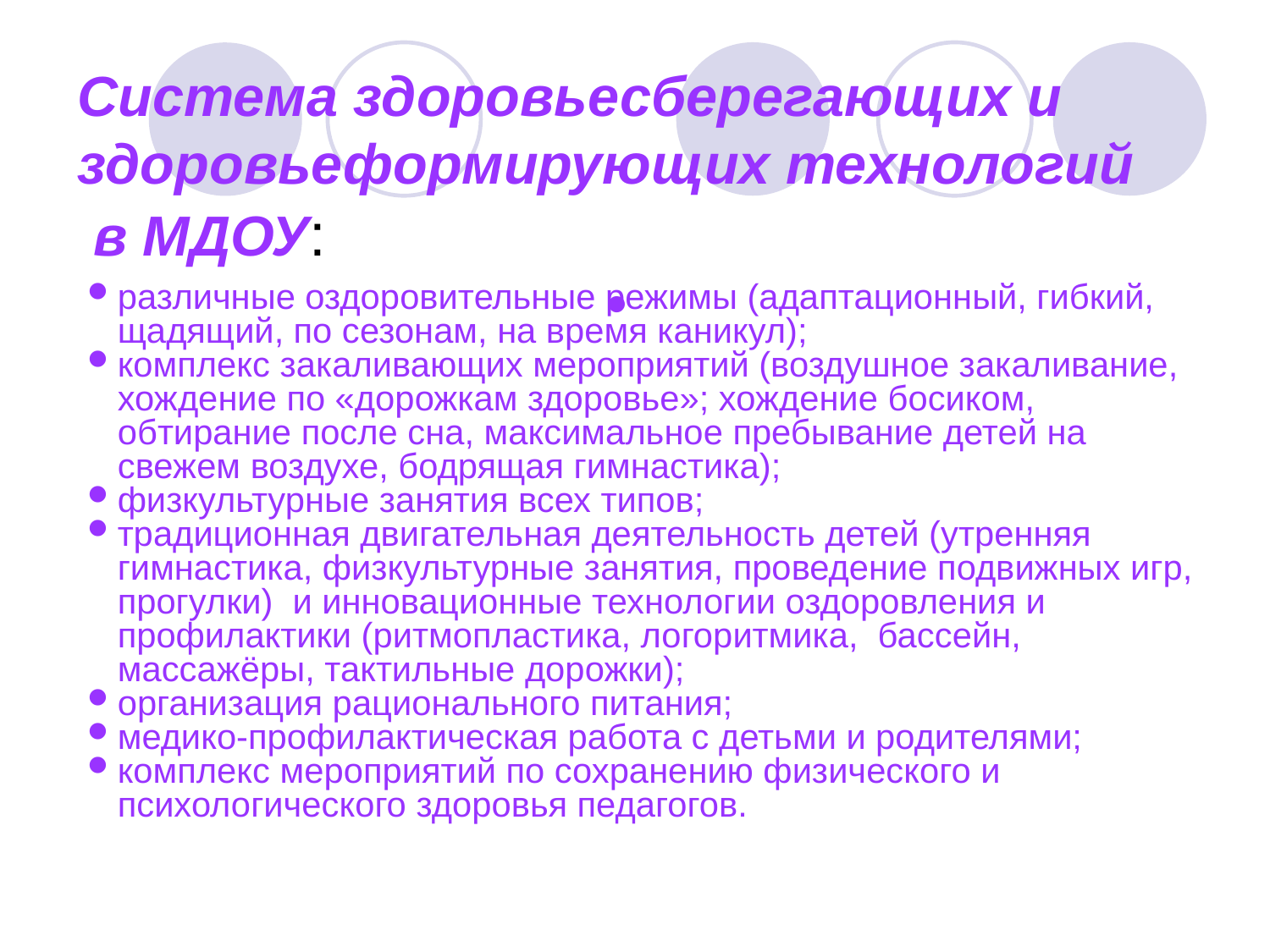

Система здоровьесберегающих и здоровьеформирующих технологий
 в МДОУ:

различные оздоровительные режимы (адаптационный, гибкий, щадящий, по сезонам, на время каникул);
комплекс закаливающих мероприятий (воздушное закаливание, хождение по «дорожкам здоровье»; хождение босиком, обтирание после сна, максимальное пребывание детей на свежем воздухе, бодрящая гимнастика);
физкультурные занятия всех типов;
традиционная двигательная деятельность детей (утренняя гимнастика, физкультурные занятия, проведение подвижных игр, прогулки)  и инновационные технологии оздоровления и профилактики (ритмопластика, логоритмика,  бассейн, массажёры, тактильные дорожки);
организация рационального питания;
медико-профилактическая работа с детьми и родителями;
комплекс мероприятий по сохранению физического и психологического здоровья педагогов.